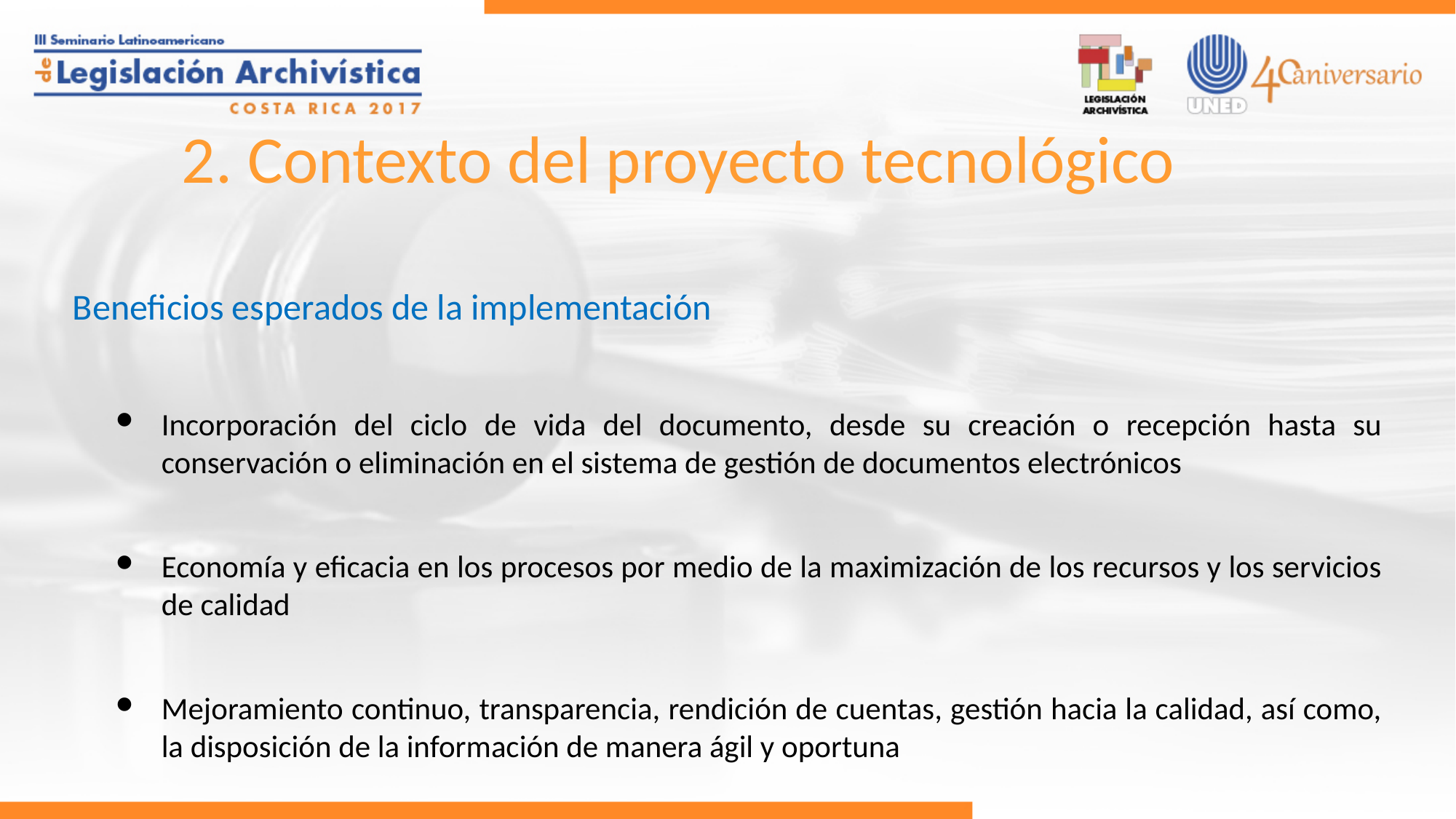

2. Contexto del proyecto tecnológico
Beneficios esperados de la implementación

Incorporación del ciclo de vida del documento, desde su creación o recepción hasta su conservación o eliminación en el sistema de gestión de documentos electrónicos

Economía y eficacia en los procesos por medio de la maximización de los recursos y los servicios de calidad

Mejoramiento continuo, transparencia, rendición de cuentas, gestión hacia la calidad, así como, la disposición de la información de manera ágil y oportuna